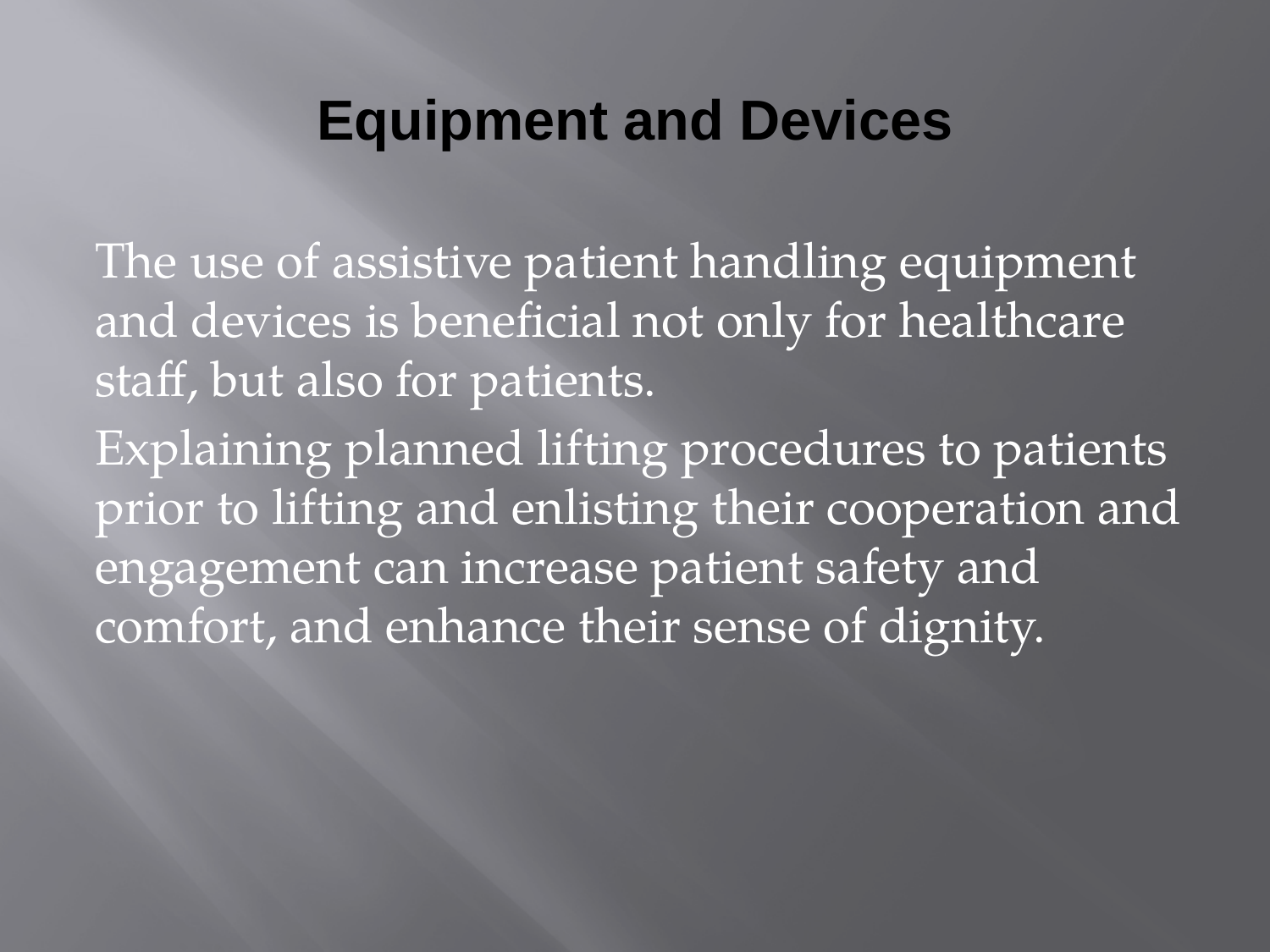

# Equipment and Devices
The use of assistive patient handling equipment and devices is beneficial not only for healthcare staff, but also for patients.
Explaining planned lifting procedures to patients prior to lifting and enlisting their cooperation and engagement can increase patient safety and comfort, and enhance their sense of dignity.